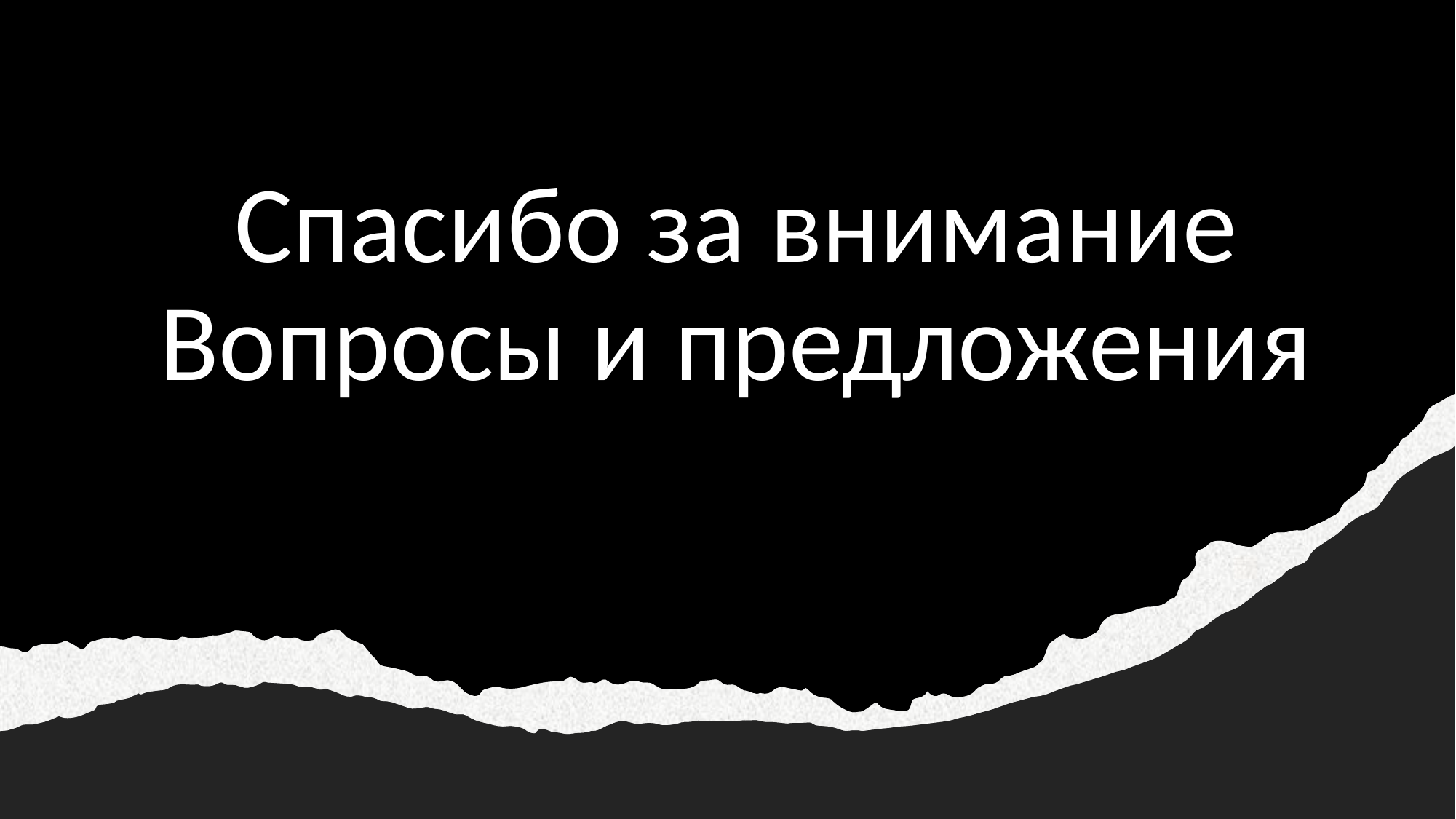

# Спасибо за внимание Вопросы и предложения